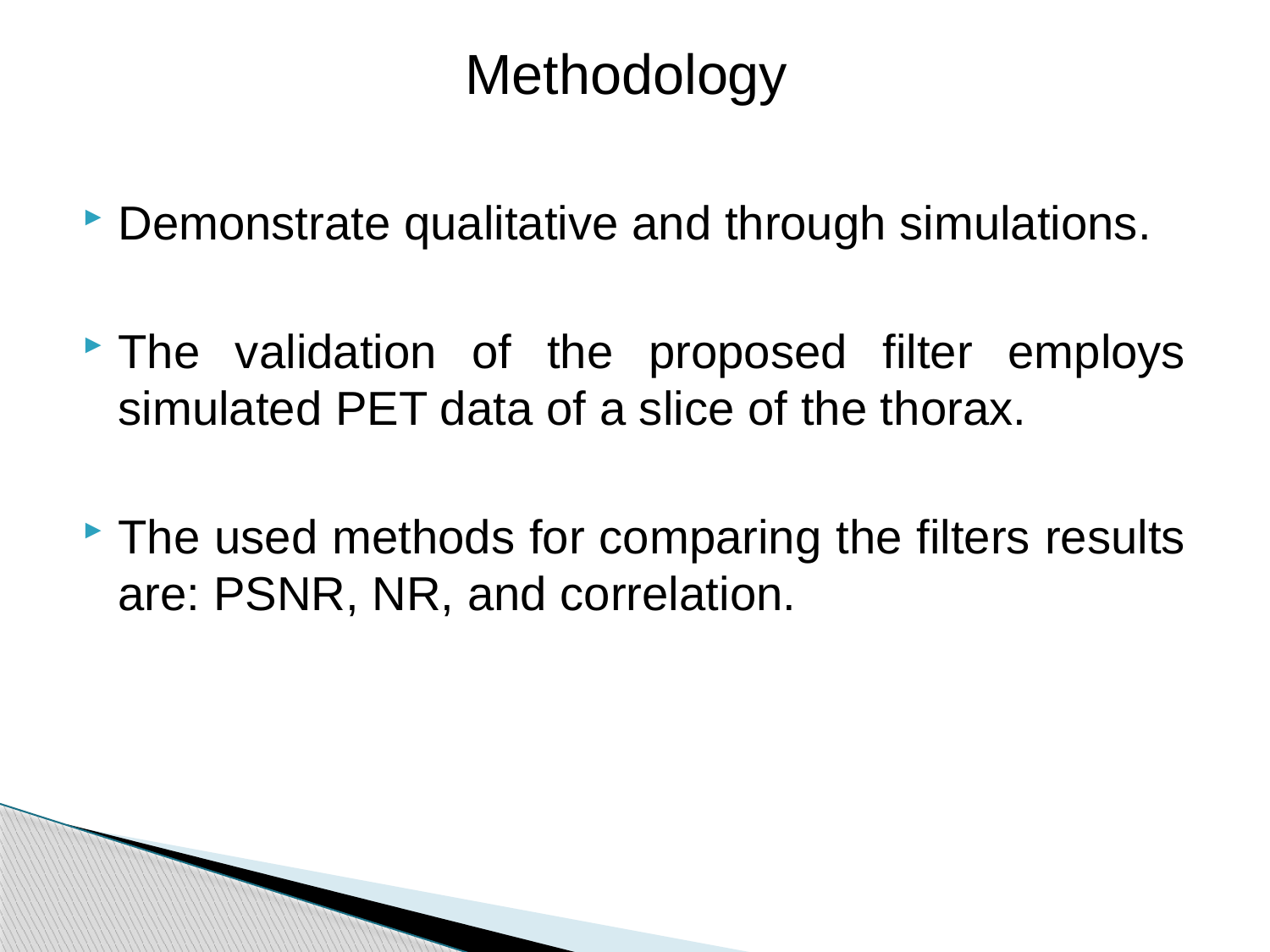

# Methodology
Demonstrate qualitative and through simulations.

The validation of the proposed filter employs simulated PET data of a slice of the thorax.

The used methods for comparing the filters results are: PSNR, NR, and correlation.